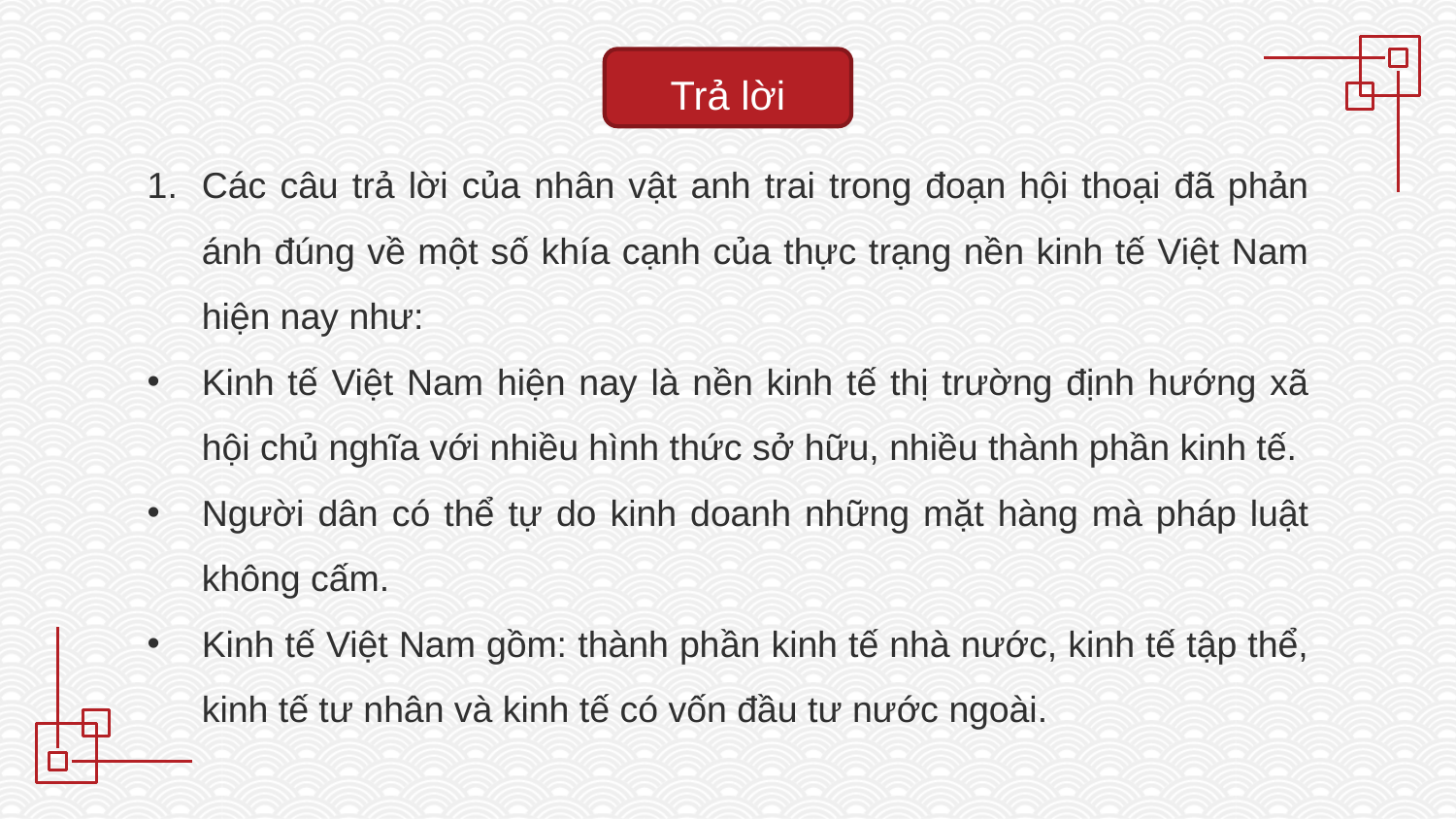

Trả lời
Các câu trả lời của nhân vật anh trai trong đoạn hội thoại đã phản ánh đúng về một số khía cạnh của thực trạng nền kinh tế Việt Nam hiện nay như:
Kinh tế Việt Nam hiện nay là nền kinh tế thị trường định hướng xã hội chủ nghĩa với nhiều hình thức sở hữu, nhiều thành phần kinh tế.
Người dân có thể tự do kinh doanh những mặt hàng mà pháp luật không cấm.
Kinh tế Việt Nam gồm: thành phần kinh tế nhà nước, kinh tế tập thể, kinh tế tư nhân và kinh tế có vốn đầu tư nước ngoài.